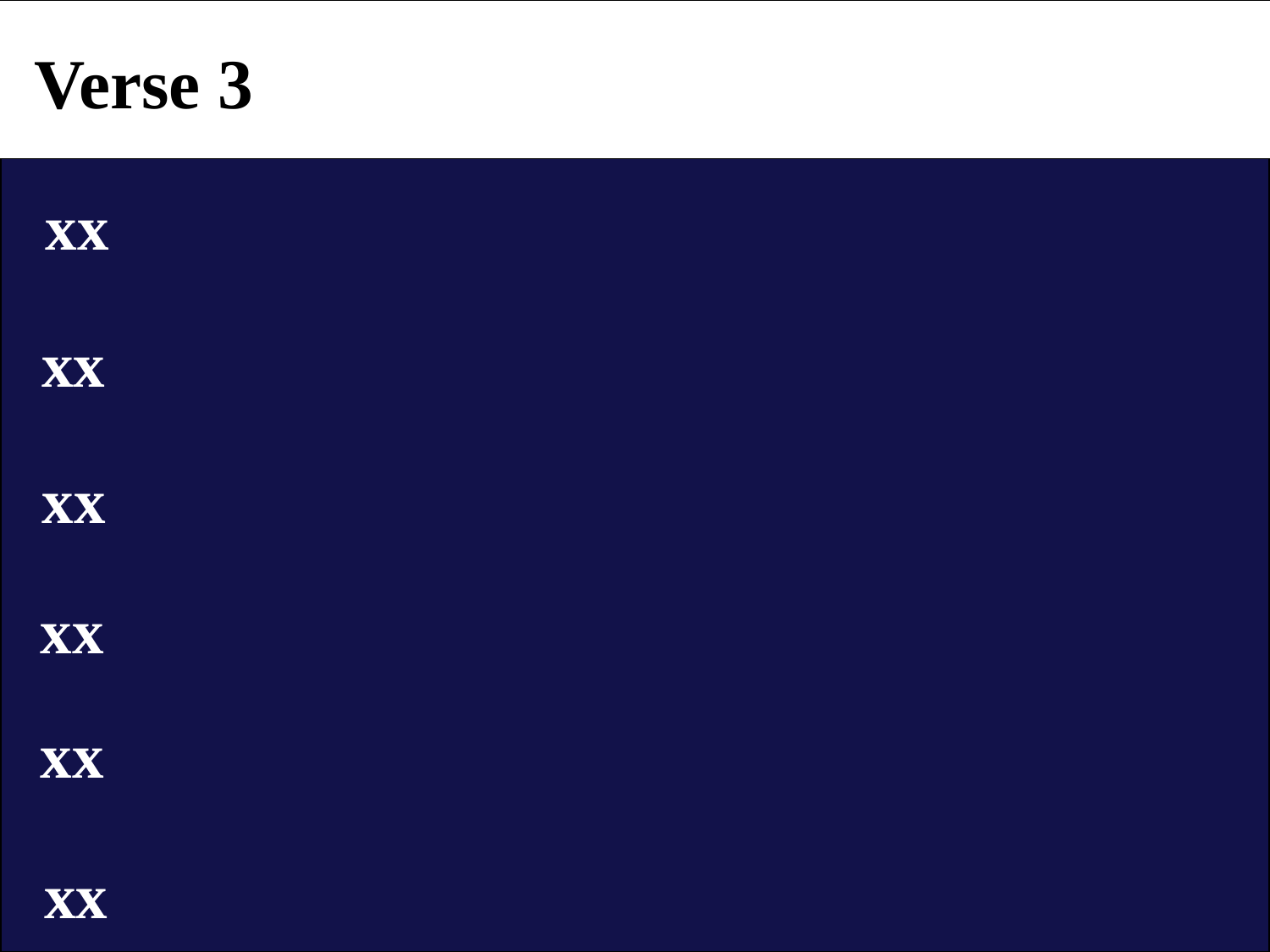

Verse 3

  xx
  xx
  xx
  xx
  xx
  xx